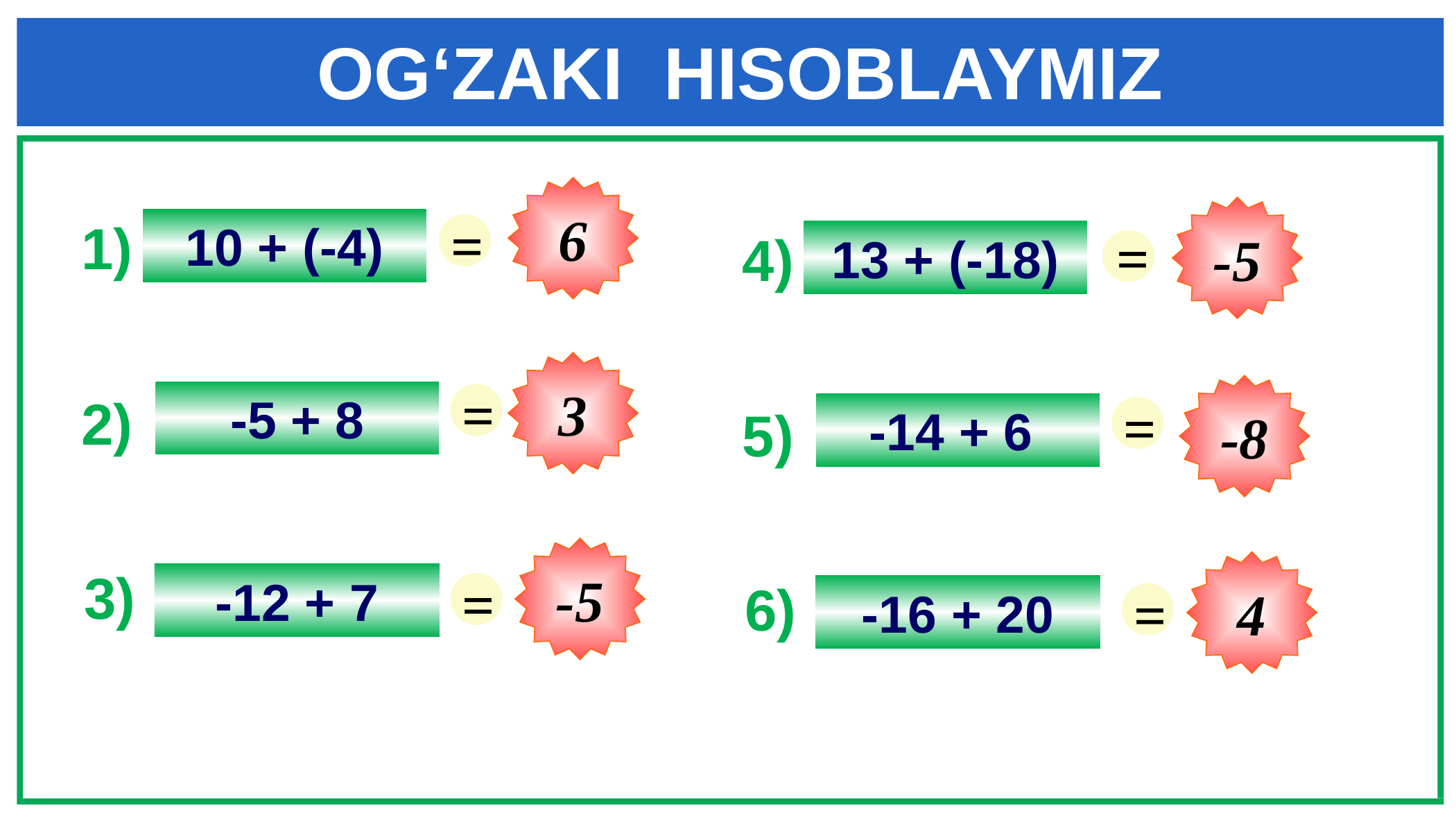

OG‘ZAKI  HISOBLAYMIZ
6
=

-5
1)
10 + (-4)
-5 + 8
2)
3)
-12 + 7
=

4)
13 + (-18)
-14 + 6
5)
6)
-16 + 20
3
=

-8
=

-5
4
=

=